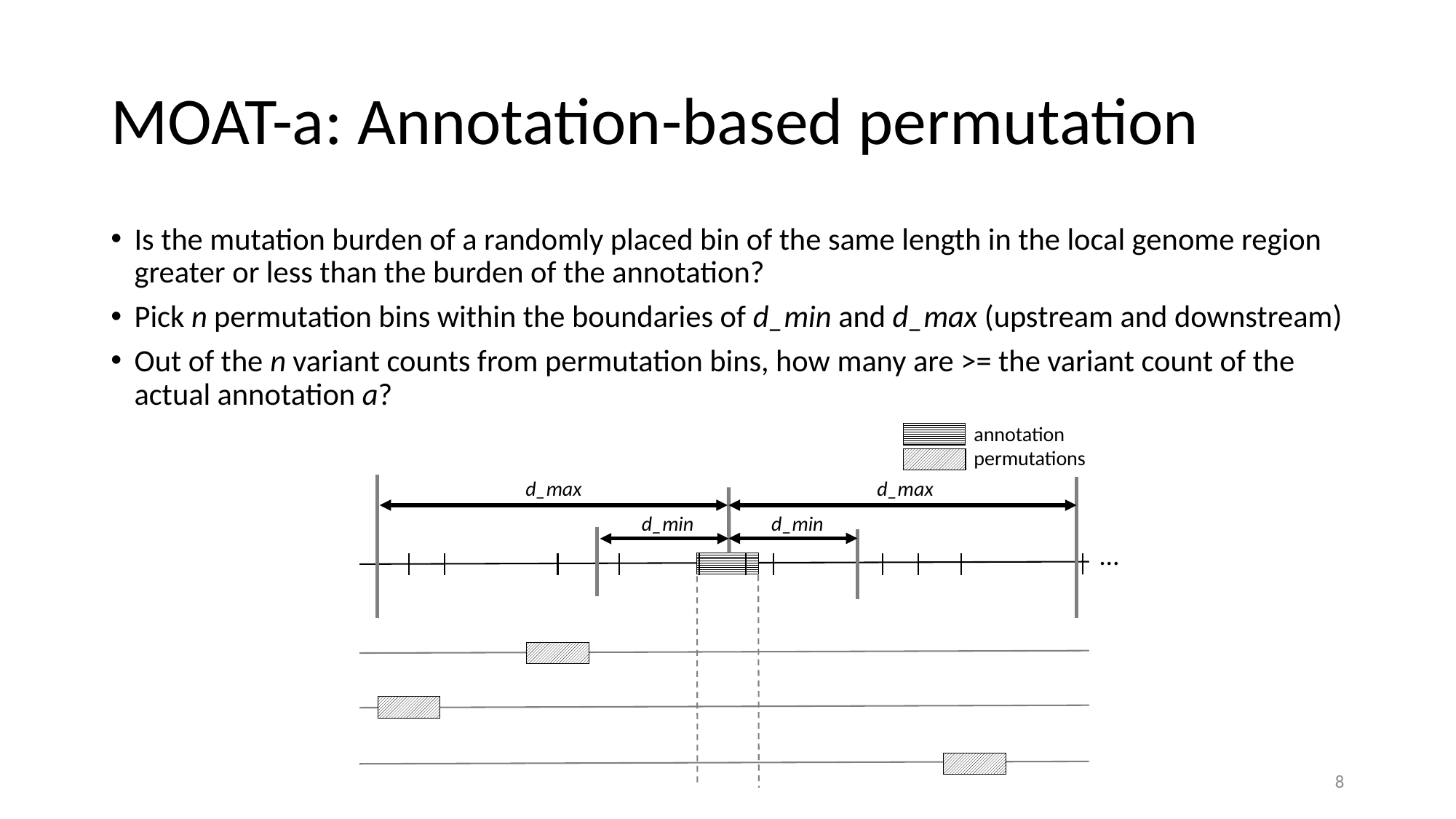

# MOAT-a: Annotation-based permutation
Is the mutation burden of a randomly placed bin of the same length in the local genome region greater or less than the burden of the annotation?
Pick n permutation bins within the boundaries of d_min and d_max (upstream and downstream)
Out of the n variant counts from permutation bins, how many are >= the variant count of the actual annotation a?

annotation

permutations

d_max
d_max
d_min
d_min

…
8